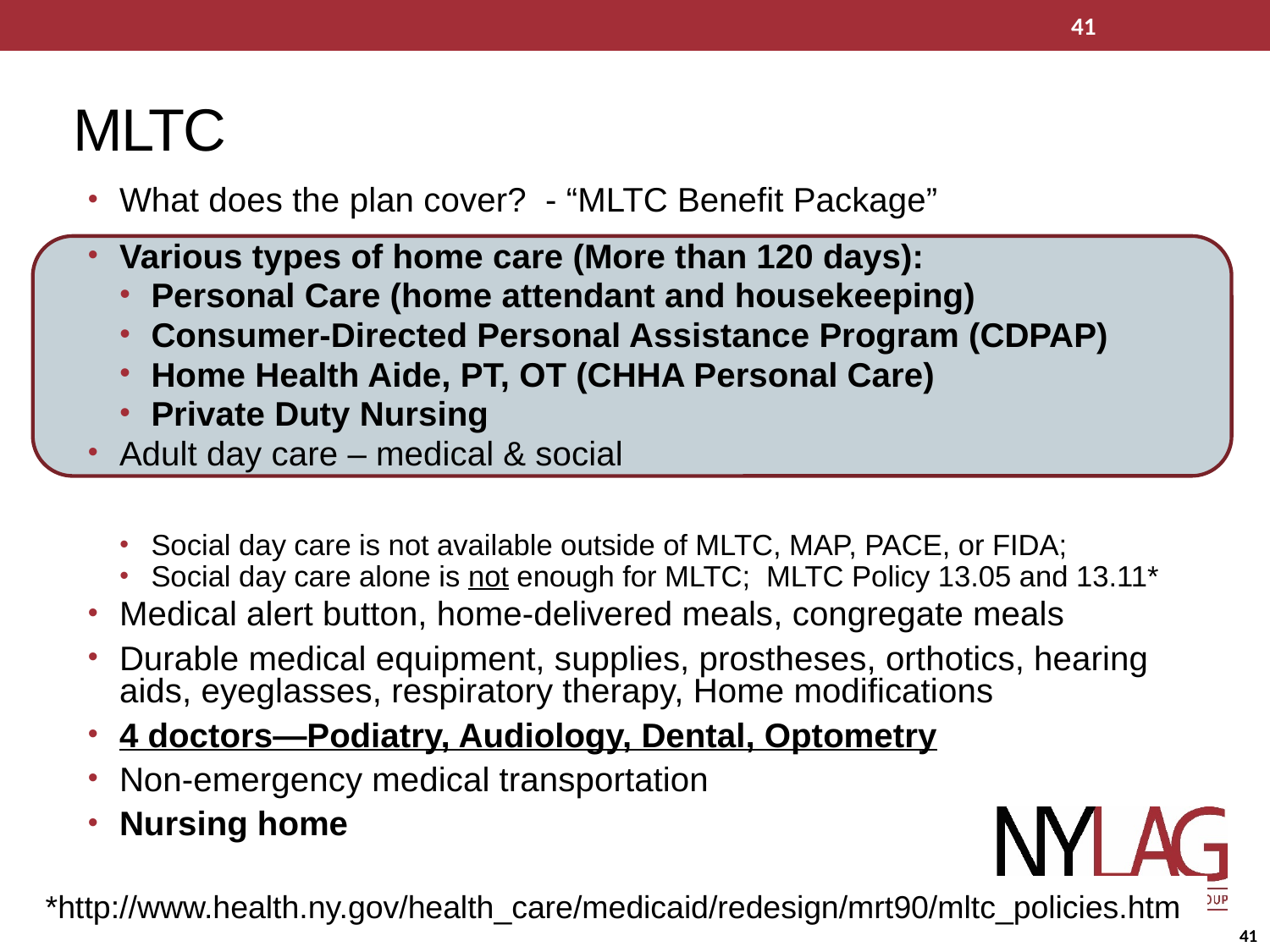

41
# MLTC
What does the plan cover?  - “MLTC Benefit Package”

Various types of home care (More than 120 days):
Personal Care (home attendant and housekeeping)
Consumer-Directed Personal Assistance Program (CDPAP)
Home Health Aide, PT, OT (CHHA Personal Care)
Private Duty Nursing
Adult day care – medical & social

Social day care is not available outside of MLTC, MAP, PACE, or FIDA;
Social day care alone is not enough for MLTC;  MLTC Policy 13.05 and 13.11*
Medical alert button, home-delivered meals, congregate meals
Durable medical equipment, supplies, prostheses, orthotics, hearing aids, eyeglasses, respiratory therapy, Home modifications
4 doctors—Podiatry, Audiology, Dental, Optometry
Non-emergency medical transportation
Nursing home

*http://www.health.ny.gov/health_care/medicaid/redesign/mrt90/mltc_policies.htm
41
41
41
41